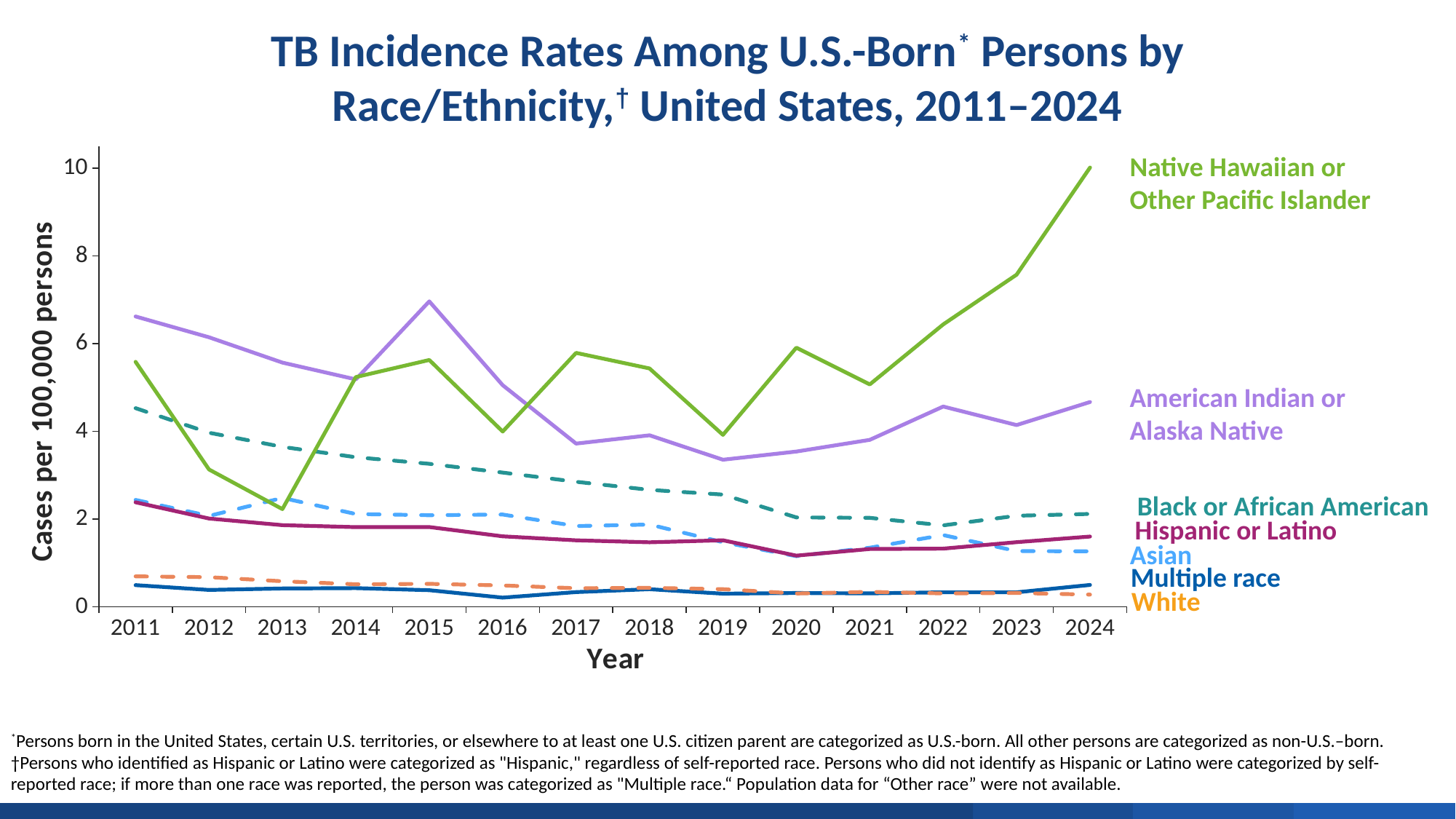

TB Incidence Rates Among U.S.-Born* Persons by Race/Ethnicity,† United States, 2011–2024

### Chart

| Category | American Indian | Asian | Black | Multiple | Native Hawaiian | White | Hispanic |
|---|---|---|---|---|---|---|---|
| 2011 | 6.62131911956829 | 2.437533097419825 | 4.530799879724644 | 0.49441425198522776 | 5.586929267240705 | 0.6940810232674397 | 2.3836337277878443 |
| 2012 | 6.147655507740458 | 2.072556816511958 | 3.9702821436236606 | 0.3845669103597256 | 3.1319748255160342 | 0.6756933035602843 | 2.013280377076941 |
| 2013 | 5.569944579051438 | 2.4825892309470543 | 3.6483702502615762 | 0.41795943842969857 | 2.228378116769799 | 0.5816728010761428 | 1.8625693165660515 |
| 2014 | 5.186271363448578 | 2.116224587861428 | 3.4113176687008955 | 0.42525902527229337 | 5.23856421432014 | 0.5133156128584984 | 1.8167057384172363 |
| 2015 | 6.966608176185521 | 2.08901505059655 | 3.262078503220009 | 0.3775107336149673 | 5.630272967182727 | 0.5227532461948703 | 1.8190589252994356 |
| 2016 | 5.054687119462476 | 2.10414776863836 | 3.0618234712532475 | 0.20865474188766414 | 3.997507760678859 | 0.4864730377952491 | 1.6067680067745624 |
| 2017 | 3.7227668104881633 | 1.8407299759856641 | 2.851477921006458 | 0.3355309545679903 | 5.791251446003096 | 0.4234086610486966 | 1.5162986787853237 |
| 2018 | 3.9107825358530763 | 1.875647098248896 | 2.6678945541243975 | 0.401192021734979 | 5.436151734927938 | 0.43184976917388734 | 1.470120655046426 |
| 2019 | 3.3547043571239907 | 1.4724090096837603 | 2.5593419613659307 | 0.29828993363943845 | 3.9216455224612248 | 0.4024603787416178 | 1.5173018579710629 |
| 2020 | 3.5406119539230207 | 1.1545824221753718 | 2.0383303271218614 | 0.31507159285875913 | 5.909187604888079 | 0.30285218129766855 | 1.1662607015468154 |
| 2021 | 3.8072537924232104 | 1.3472194920615093 | 2.029287736502762 | 0.3064776682128222 | 5.071871013216776 | 0.33986364972474065 | 1.3172190430038166 |
| 2022 | 4.5676261085508365 | 1.6356242402955832 | 1.857633763777163 | 0.3304815648043456 | 6.440857770705463 | 0.30533882178606736 | 1.3261882665151823 |
| 2023 | 4.145273632611759 | 1.2711375623882037 | 2.0774667979256356 | 0.33071749574097875 | 7.575230734077113 | 0.3154715352225295 | 1.4738142446635005 |
| 2024 | 4.6708812169429 | 1.2648939759846025 | 2.117828719376789 | 0.4978802094975105 | 10.018965311984687 | 0.2786277750450591 | 1.6016403889739501 |
Native Hawaiian or
Other Pacific Islander
American Indian or
Alaska Native
Black or African American
Hispanic or Latino
Asian
Multiple race
White
*Persons born in the United States, certain U.S. territories, or elsewhere to at least one U.S. citizen parent are categorized as U.S.-born. All other persons are categorized as non-U.S.–born.
†Persons who identified as Hispanic or Latino were categorized as "Hispanic," regardless of self-reported race. Persons who did not identify as Hispanic or Latino were categorized by self-reported race; if more than one race was reported, the person was categorized as "Multiple race.“ Population data for “Other race” were not available.